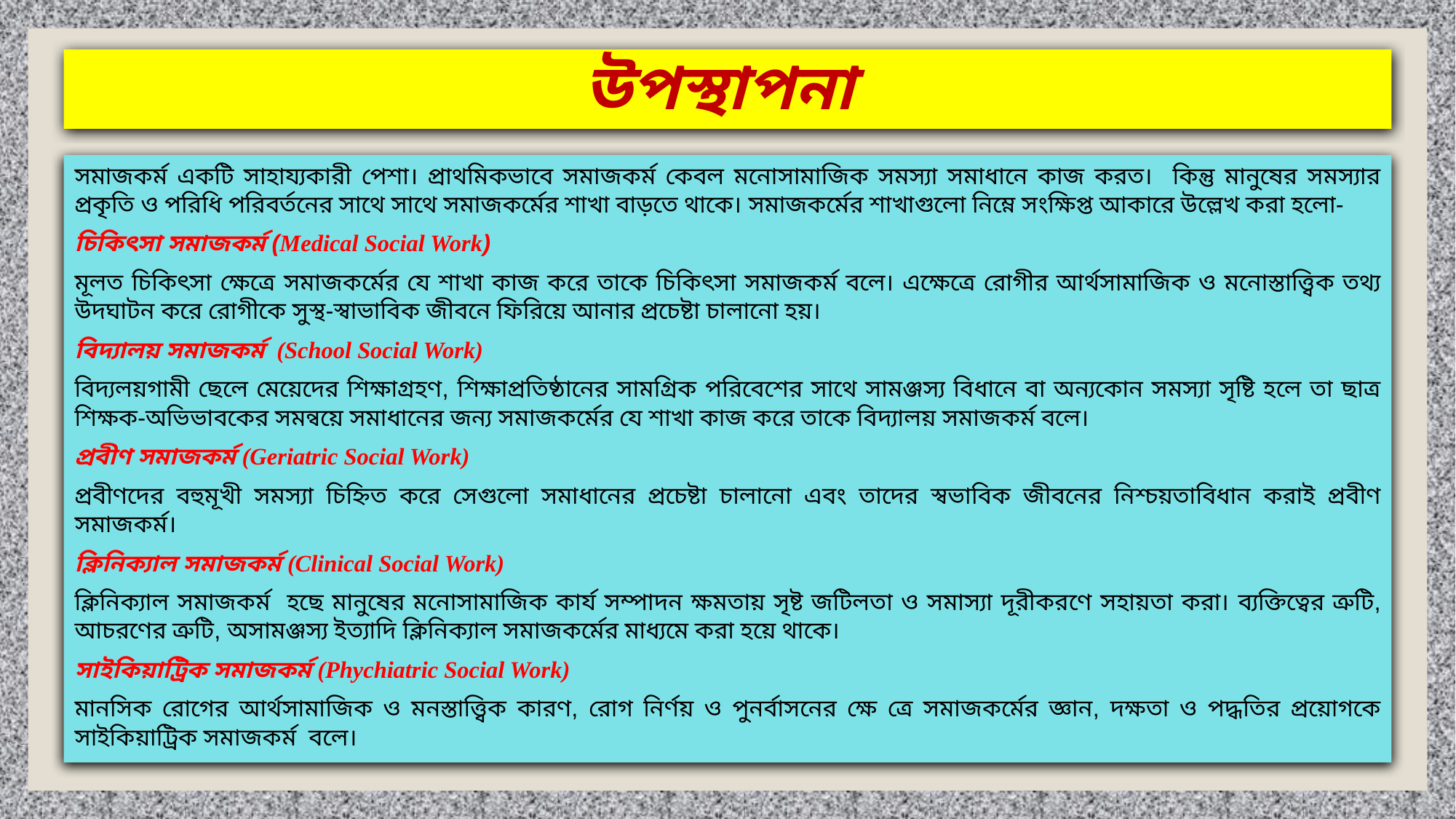

# উপস্থাপনা
সমাজকর্ম একটি সাহায্যকারী পেশা। প্রাথমিকভাবে সমাজকর্ম কেবল মনোসামাজিক সমস্যা সমাধানে কাজ করত।  কিন্তু মানুষের সমস্যার প্রকৃতি ও পরিধি পরিবর্তনের সাথে সাথে সমাজকর্মের শাখা বাড়তে থাকে। সমাজকর্মের শাখাগুলো নিম্নে সংক্ষিপ্ত আকারে উল্লেখ করা হলো-
চিকিৎসা সমাজকর্ম (Medical Social Work)
মূলত চিকিৎসা ক্ষেত্রে সমাজকর্মের যে শাখা কাজ করে তাকে চিকিৎসা সমাজকর্ম বলে। এক্ষেত্রে রোগীর আর্থসামাজিক ও মনোস্তাত্ত্বিক তথ্য উদঘাটন করে রোগীকে সুস্থ-স্বাভাবিক জীবনে ফিরিয়ে আনার প্রচেষ্টা চালানো হয়।
বিদ্যালয় সমাজকর্ম  (School Social Work)
বিদ্যলয়গামী ছেলে মেয়েদের শিক্ষাগ্রহণ, শিক্ষাপ্রতিষ্ঠানের সামগ্রিক পরিবেশের সাথে সামঞ্জস্য বিধানে বা অন্যকোন সমস্যা সৃষ্টি হলে তা ছাত্র শিক্ষক-অভিভাবকের সমন্বয়ে সমাধানের জন্য সমাজকর্মের যে শাখা কাজ করে তাকে বিদ্যালয় সমাজকর্ম বলে।
প্রবীণ সমাজকর্ম (Geriatric Social Work)
প্রবীণদের বহুমূখী সমস্যা চিহ্নিত করে সেগুলো সমাধানের প্রচেষ্টা চালানো এবং তাদের স্বভাবিক জীবনের নিশ্চয়তাবিধান করাই প্রবীণ সমাজকর্ম।
ক্লিনিক্যাল সমাজকর্ম (Clinical Social Work)
ক্লিনিক্যাল সমাজকর্ম  হছে মানুষের মনোসামাজিক কার্য সম্পাদন ক্ষমতায় সৃষ্ট জটিলতা ও সমাস্যা দূরীকরণে সহায়তা করা। ব্যক্তিত্বের ত্রুটি, আচরণের ত্রুটি, অসামঞ্জস্য ইত্যাদি ক্লিনিক্যাল সমাজকর্মের মাধ্যমে করা হয়ে থাকে।
সাইকিয়াট্রিক সমাজকর্ম (Phychiatric Social Work)
মানসিক রোগের আর্থসামাজিক ও মনস্তাত্ত্বিক কারণ, রোগ নির্ণয় ও পুনর্বাসনের ক্ষে ত্রে সমাজকর্মের জ্ঞান, দক্ষতা ও পদ্ধতির প্রয়োগকে সাইকিয়াট্রিক সমাজকর্ম  বলে।